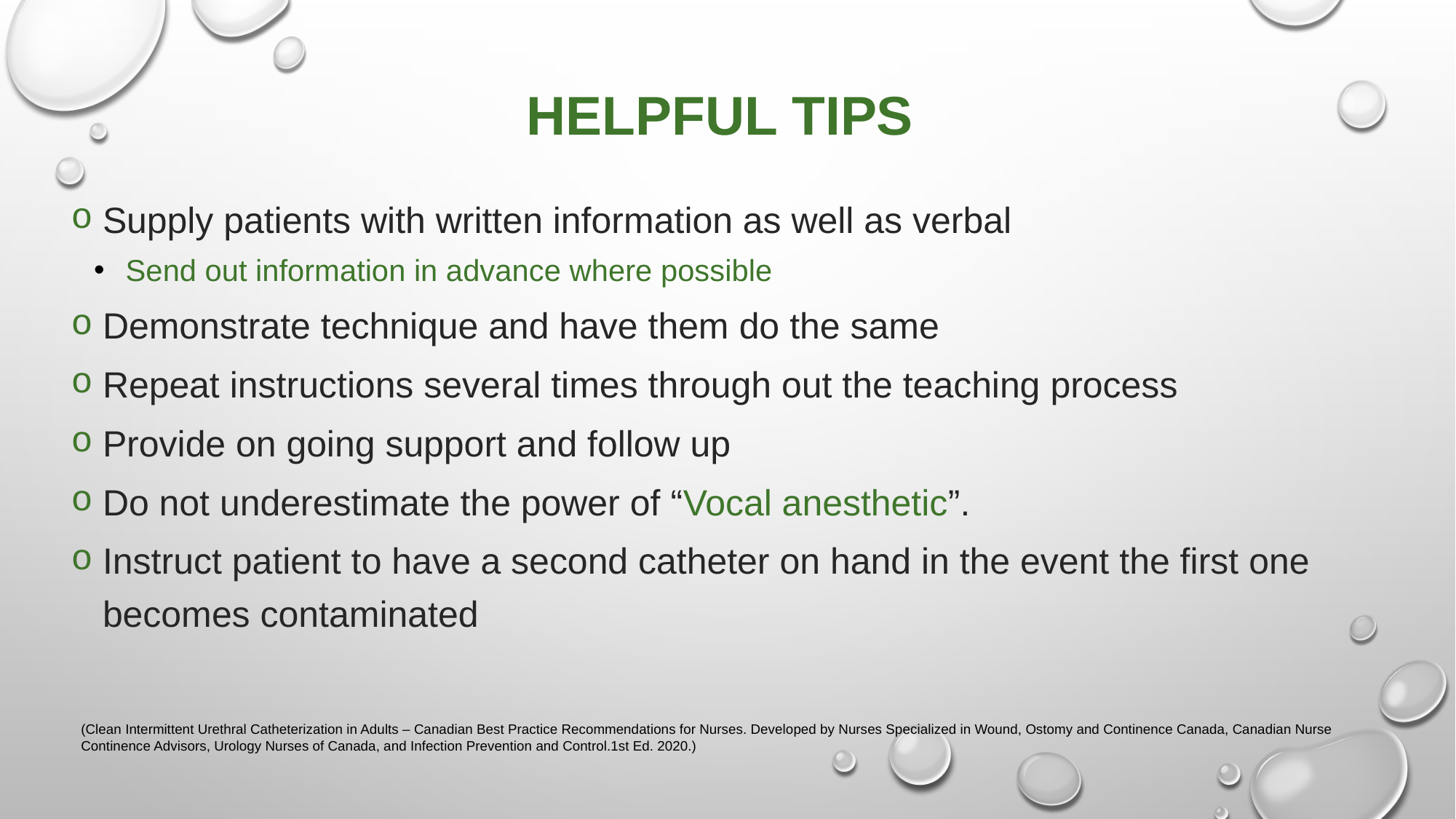

# Helpful Tips
Supply patients with written information as well as verbal
Send out information in advance where possible
Demonstrate technique and have them do the same
Repeat instructions several times through out the teaching process
Provide on going support and follow up
Do not underestimate the power of “Vocal anesthetic”.
Instruct patient to have a second catheter on hand in the event the first one becomes contaminated

(Clean Intermittent Urethral Catheterization in Adults – Canadian Best Practice Recommendations for Nurses. Developed by Nurses Specialized in Wound, Ostomy and Continence Canada, Canadian Nurse Continence Advisors, Urology Nurses of Canada, and Infection Prevention and Control.1st Ed. 2020.)